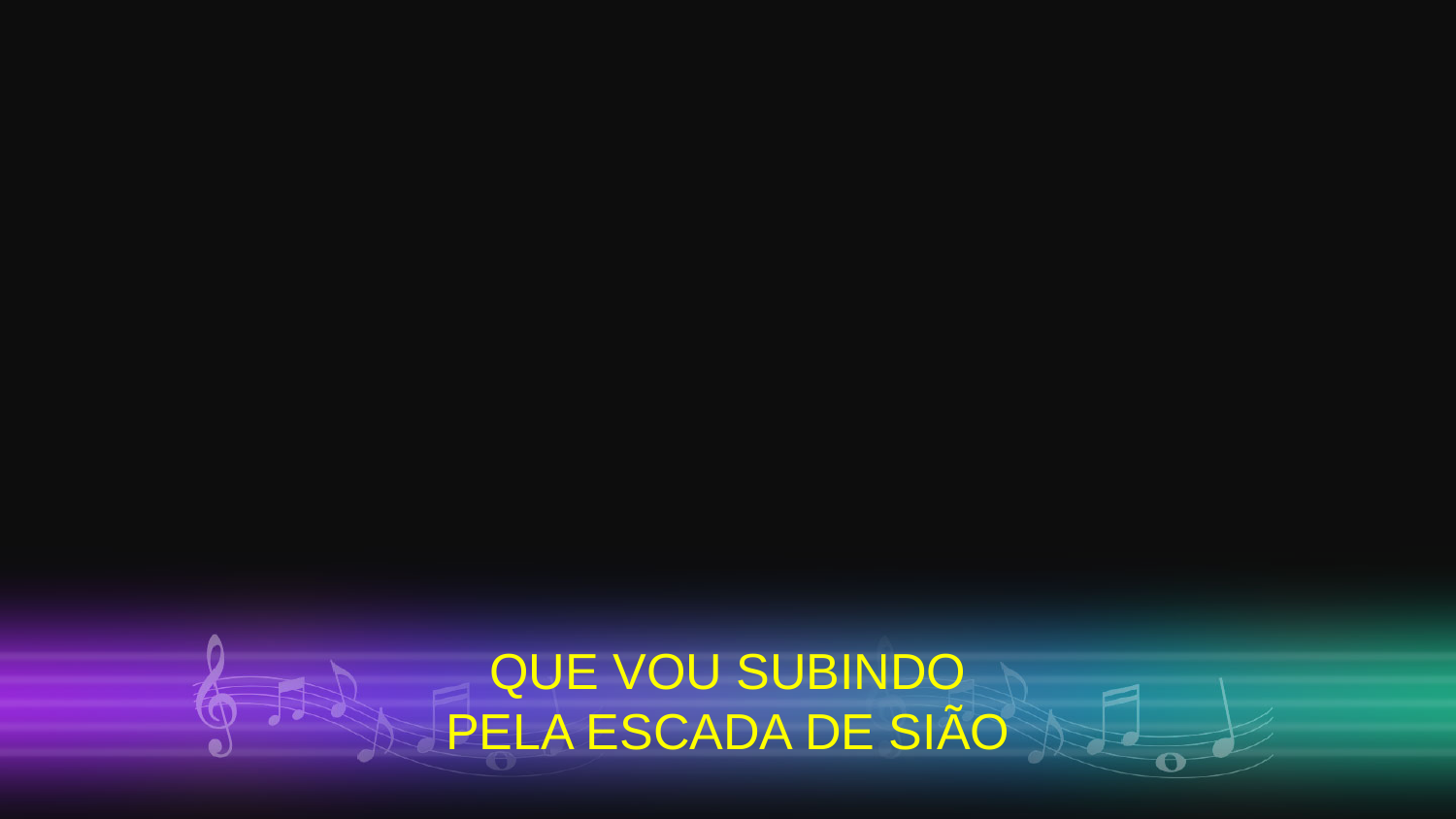

QUE VOU SUBINDO
PELA ESCADA DE SIÃO